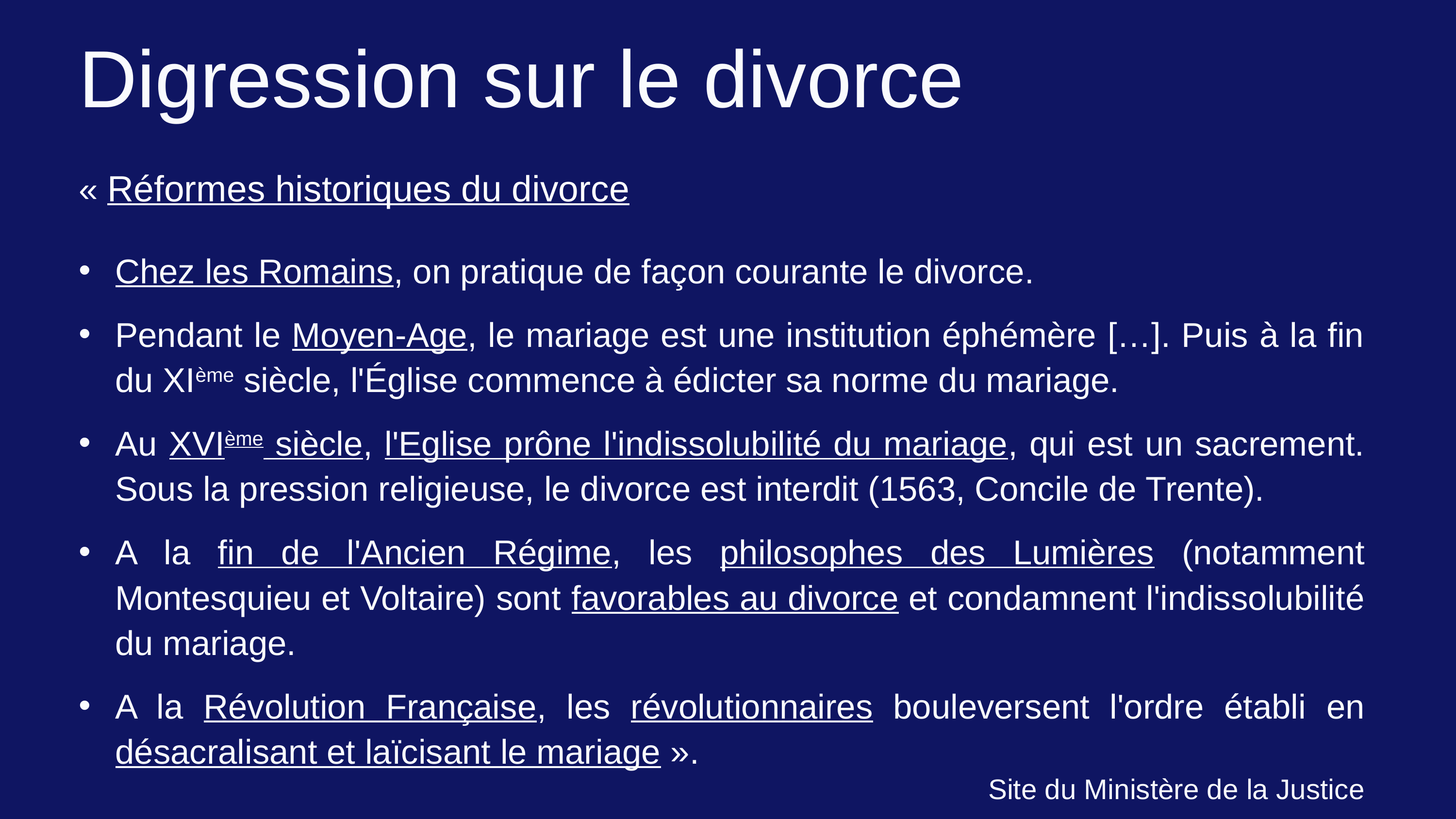

Digression sur le divorce
« Réformes historiques du divorce
Chez les Romains, on pratique de façon courante le divorce.
Pendant le Moyen-Age, le mariage est une institution éphémère […]. Puis à la fin du XIème siècle, l'Église commence à édicter sa norme du mariage.
Au XVIème siècle, l'Eglise prône l'indissolubilité du mariage, qui est un sacrement. Sous la pression religieuse, le divorce est interdit (1563, Concile de Trente).
A la fin de l'Ancien Régime, les philosophes des Lumières (notamment Montesquieu et Voltaire) sont favorables au divorce et condamnent l'indissolubilité du mariage.
A la Révolution Française, les révolutionnaires bouleversent l'ordre établi en désacralisant et laïcisant le mariage ».
Site du Ministère de la Justice